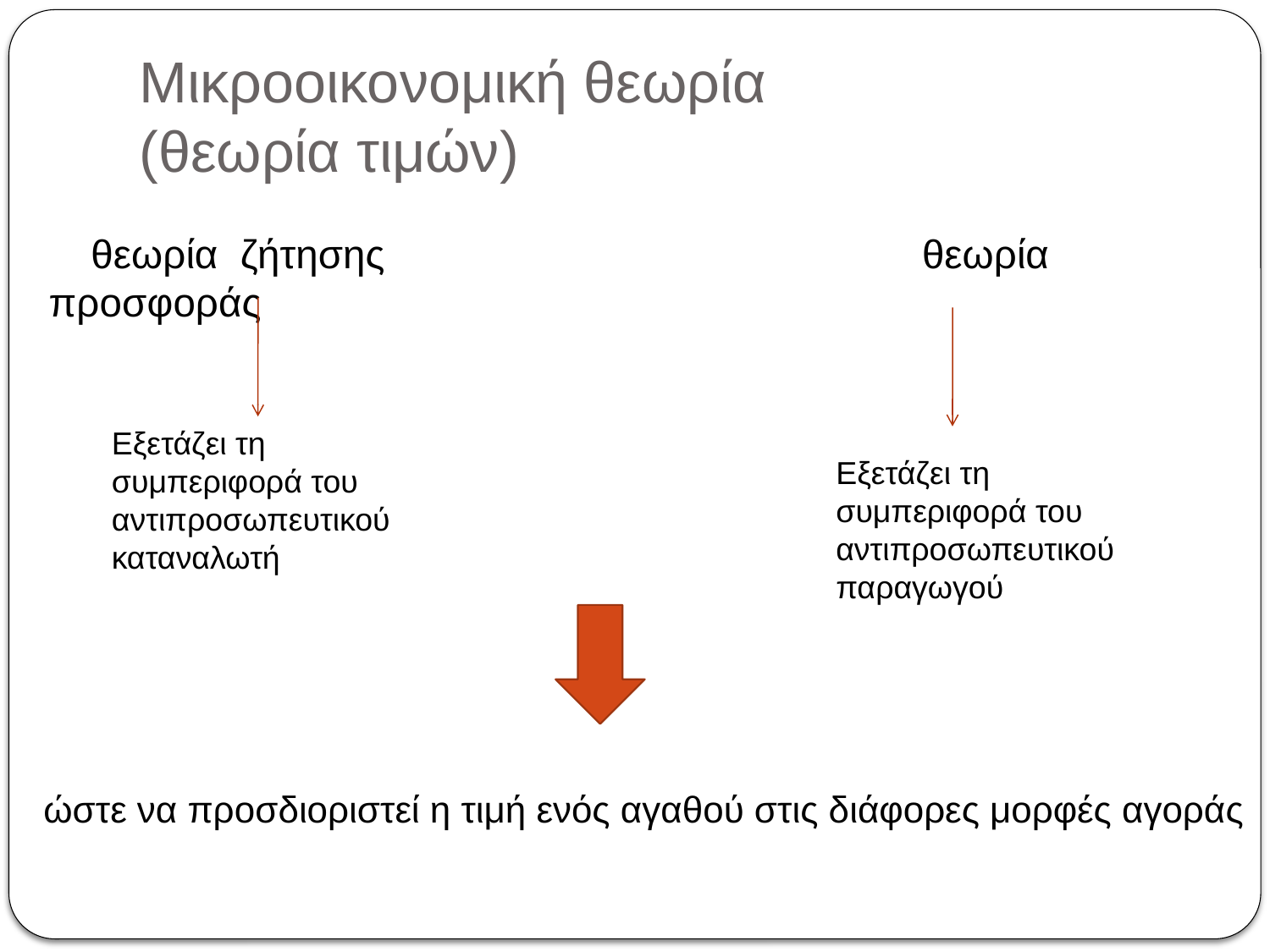

# Μικροοικονομική θεωρία (θεωρία τιμών)
       θεωρία  ζήτησης                                                θεωρία προσφοράς

   ώστε να προσδιοριστεί η τιμή ενός αγαθού στις διάφορες μορφές αγοράς
Εξετάζει τη συμπεριφορά του αντιπροσωπευτικού καταναλωτή
Εξετάζει τη συμπεριφορά του αντιπροσωπευτικού παραγωγού